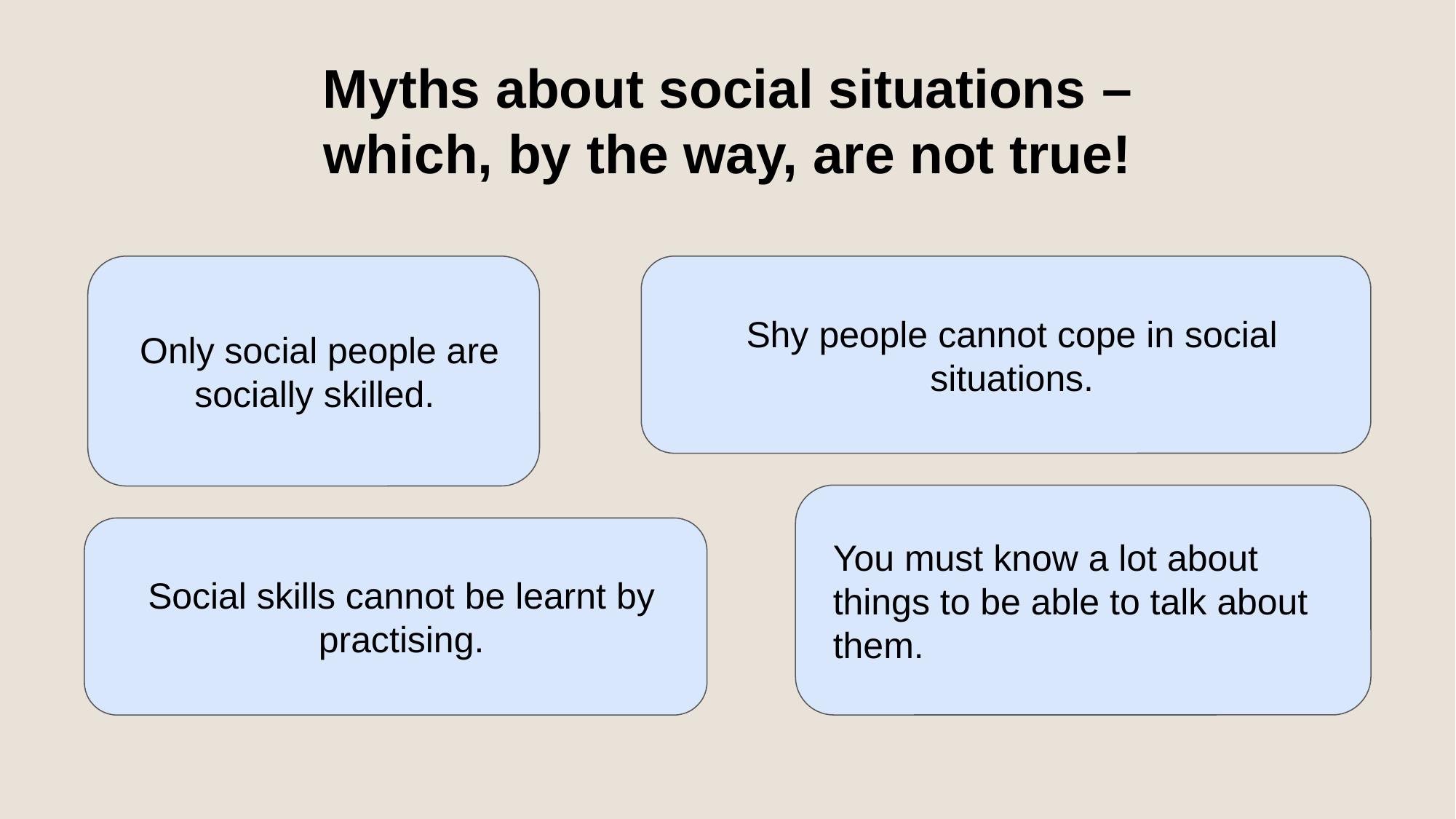

Myths about social situations –
which, by the way, are not true!
Only social people are socially skilled.
Shy people cannot cope in social situations.
You must know a lot about things to be able to talk about them.
Social skills cannot be learnt by practising.